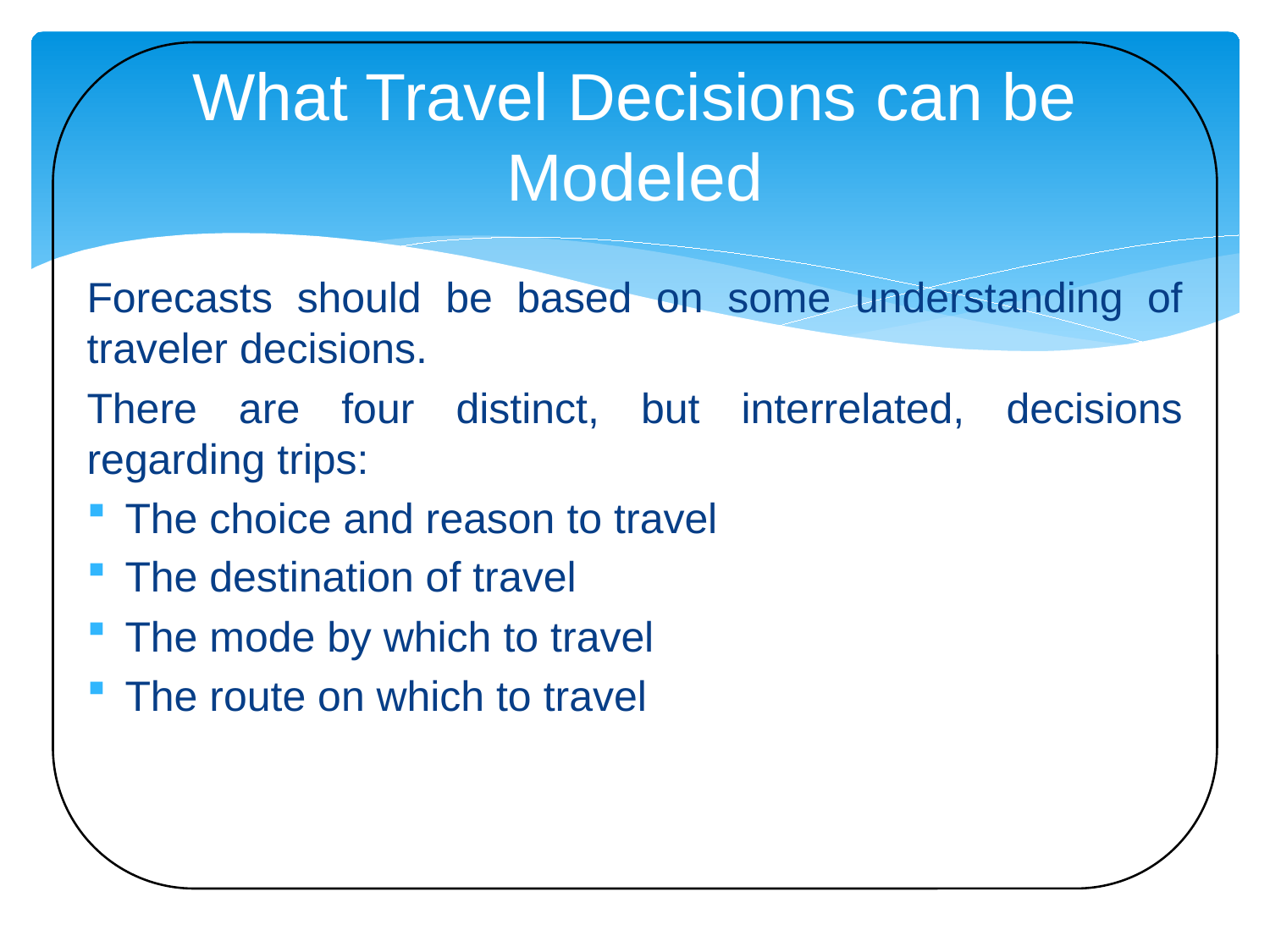

# What Travel Decisions can be Modeled
Forecasts should be based on some understanding of traveler decisions.
There are four distinct, but interrelated, decisions regarding trips:
The choice and reason to travel
The destination of travel
The mode by which to travel
The route on which to travel